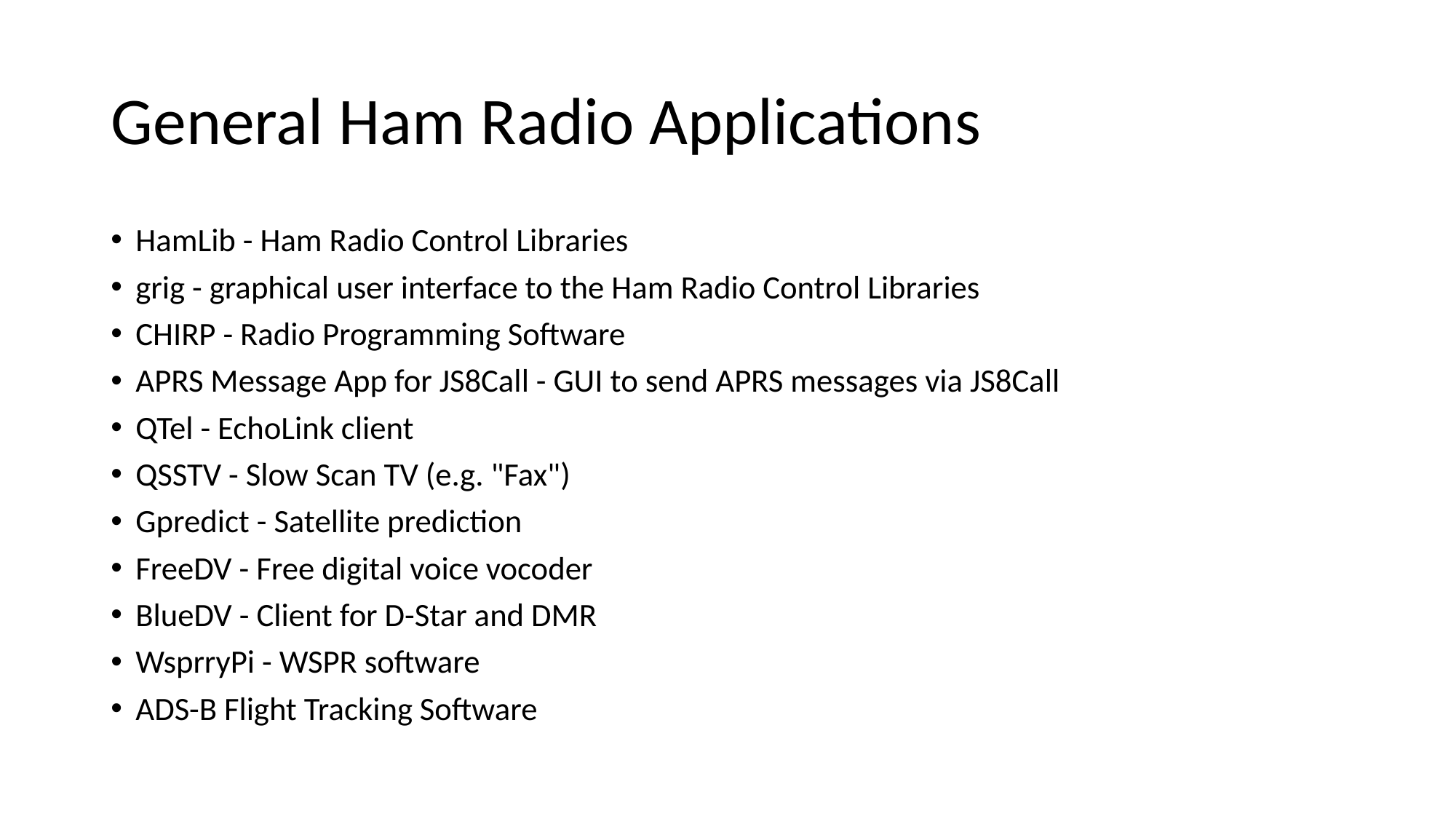

# General Ham Radio Applications
HamLib - Ham Radio Control Libraries
grig - graphical user interface to the Ham Radio Control Libraries
CHIRP - Radio Programming Software
APRS Message App for JS8Call - GUI to send APRS messages via JS8Call
QTel - EchoLink client
QSSTV - Slow Scan TV (e.g. "Fax")
Gpredict - Satellite prediction
FreeDV - Free digital voice vocoder
BlueDV - Client for D-Star and DMR
WsprryPi - WSPR software
ADS-B Flight Tracking Software